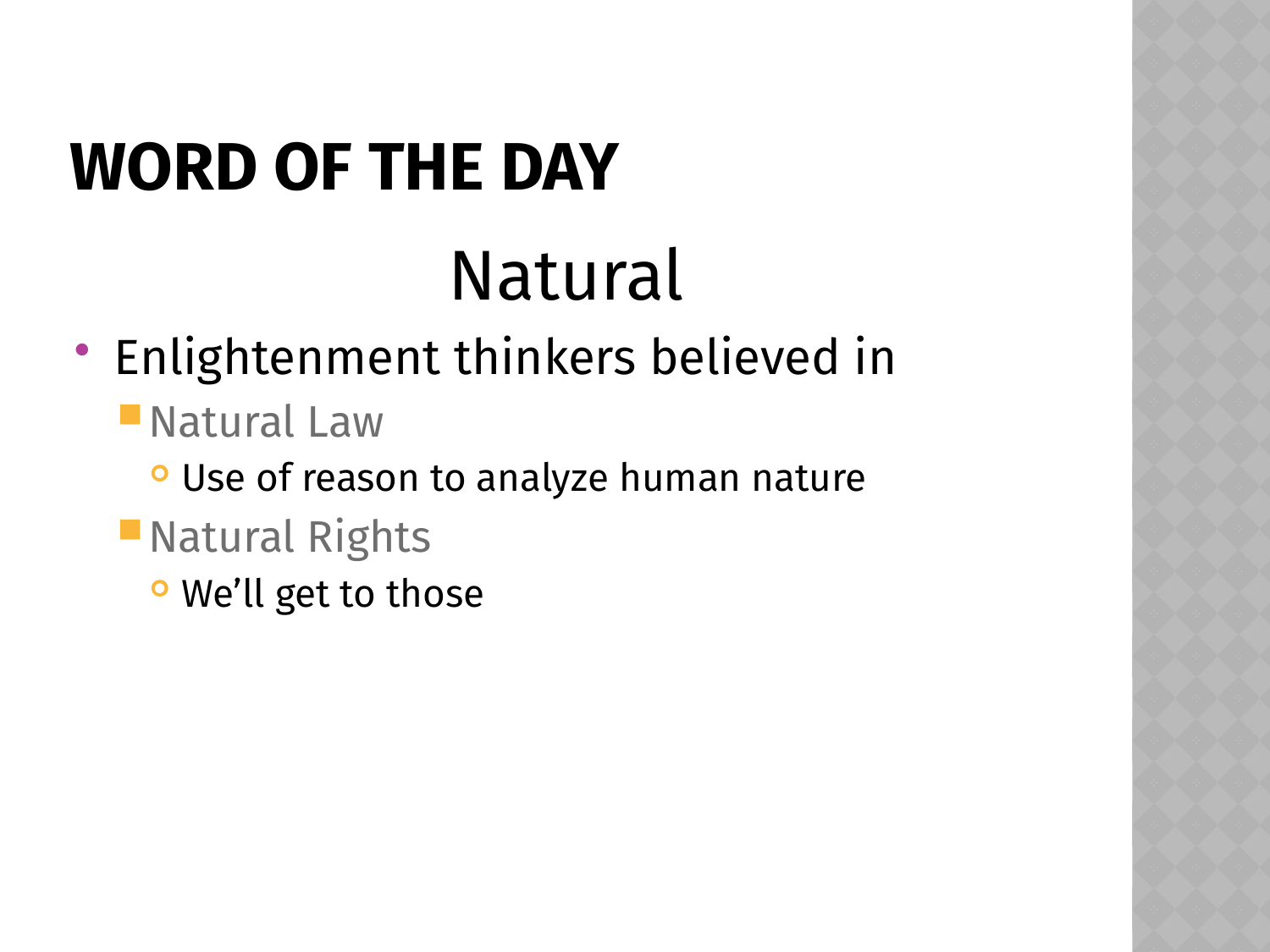

# Word of the day
Natural
Enlightenment thinkers believed in
Natural Law
Use of reason to analyze human nature
Natural Rights
We’ll get to those